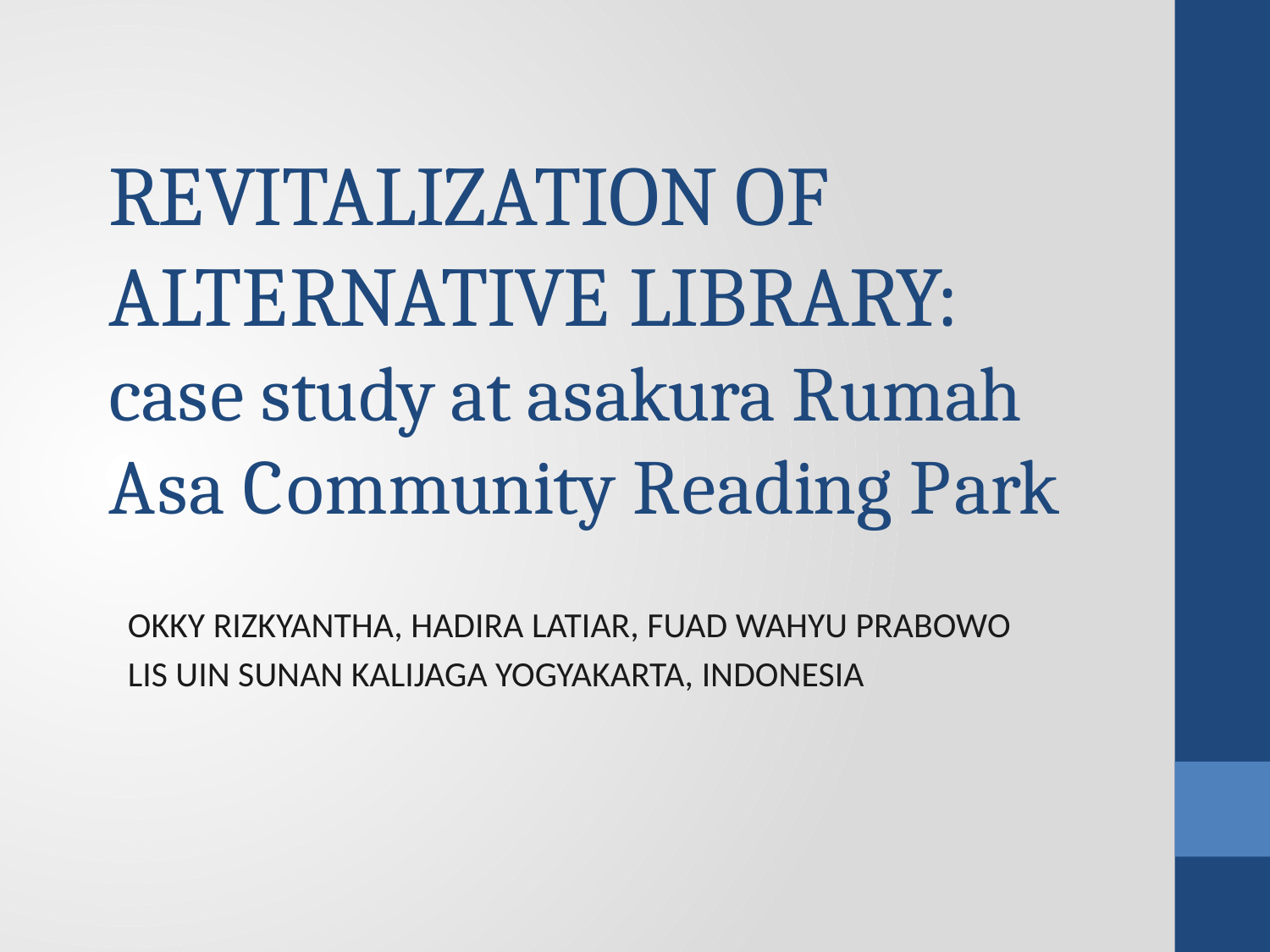

# REVITALIZATION OF ALTERNATIVE LIBRARY: case study at asakura Rumah Asa Community Reading Park
OKKY RIZKYANTHA, HADIRA LATIAR, FUAD WAHYU PRABOWO
LIS UIN SUNAN KALIJAGA YOGYAKARTA, INDONESIA